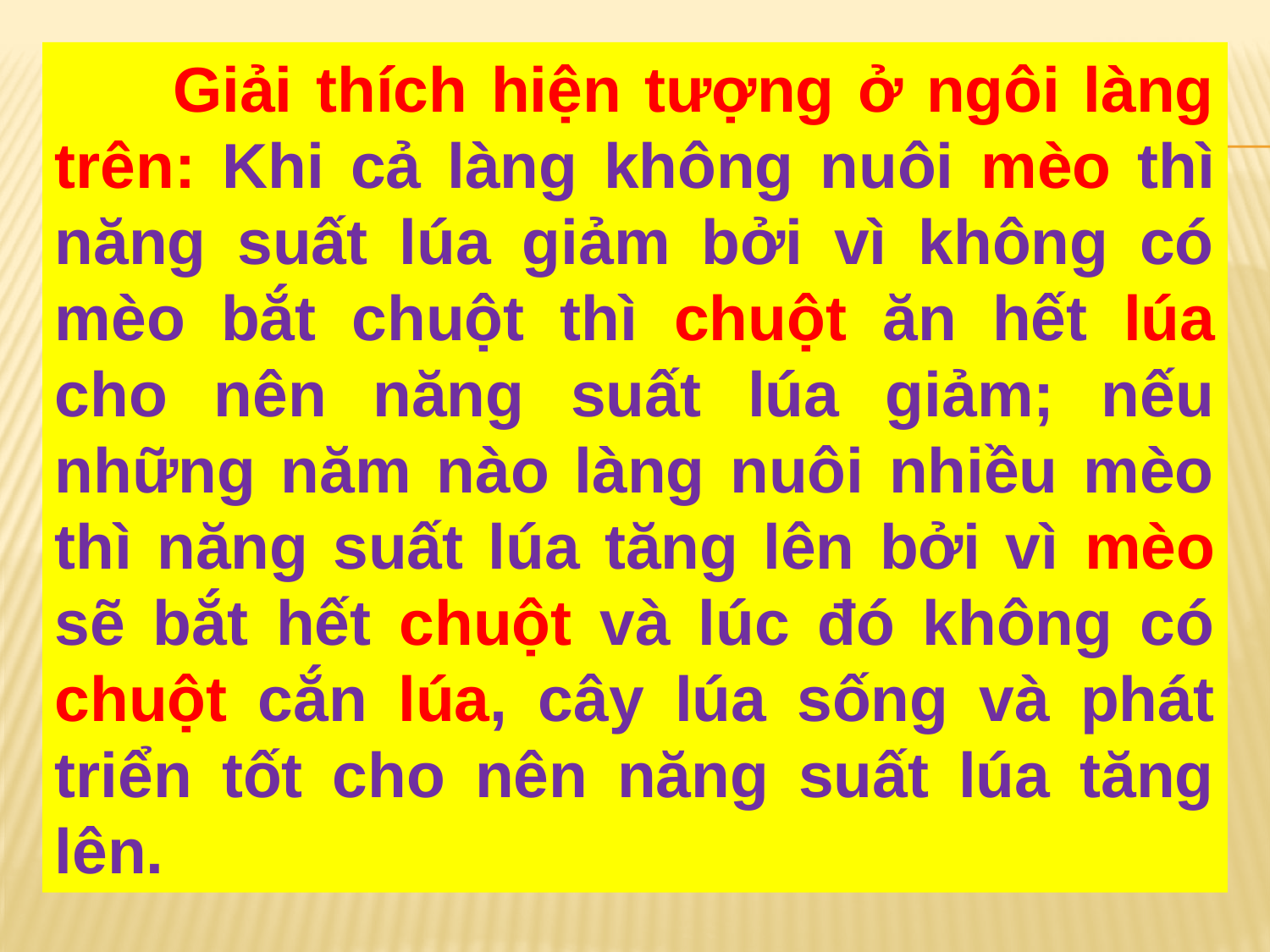

Giải thích hiện tượng ở ngôi làng trên: Khi cả làng không nuôi mèo thì năng suất lúa giảm bởi vì không có mèo bắt chuột thì chuột ăn hết lúa cho nên năng suất lúa giảm; nếu những năm nào làng nuôi nhiều mèo thì năng suất lúa tăng lên bởi vì mèo sẽ bắt hết chuột và lúc đó không có chuột cắn lúa, cây lúa sống và phát triển tốt cho nên năng suất lúa tăng lên.